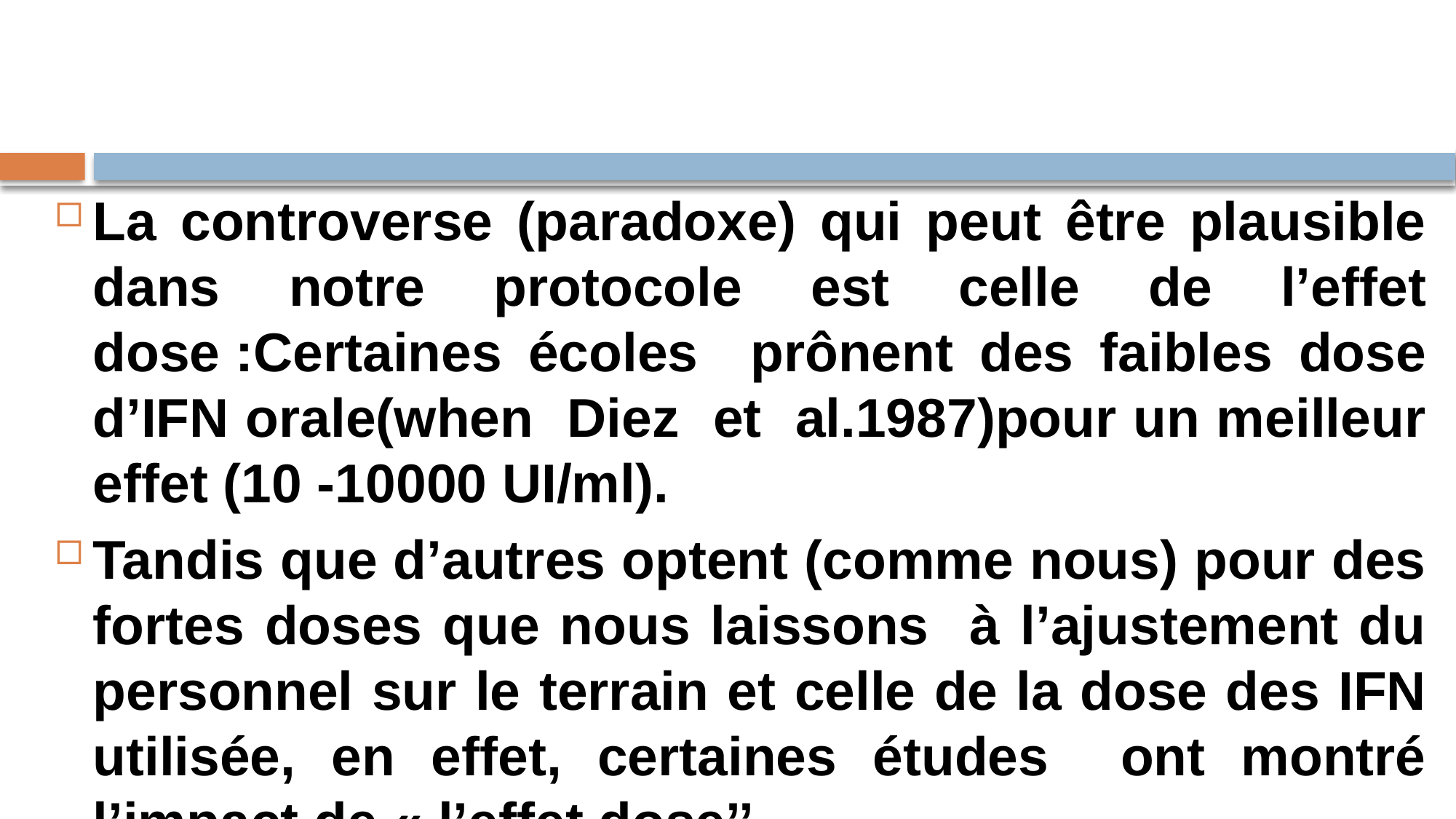

#
La controverse (paradoxe) qui peut être plausible dans notre protocole est celle de l’effet dose :Certaines écoles  prônent des faibles dose d’IFN orale(when  Diez  et  al.1987)pour un meilleur effet (10 -10000 UI/ml).
Tandis que d’autres optent (comme nous) pour des fortes doses que nous laissons  à l’ajustement du personnel sur le terrain et celle de la dose des IFN utilisée, en effet, certaines études  ont montré l’impact de « l’effet dose’’